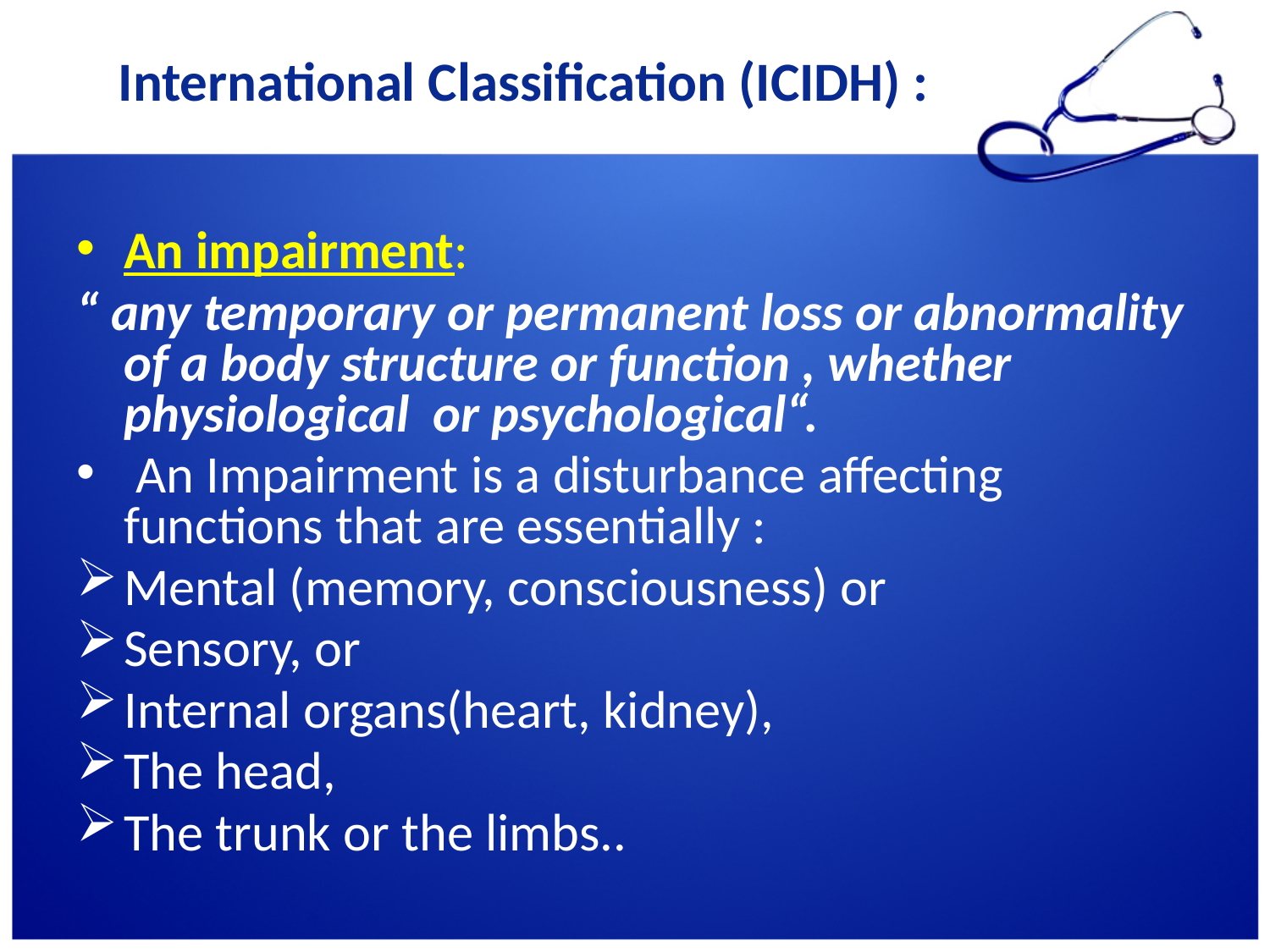

# International Classification (ICIDH) :
An impairment:
“ any temporary or permanent loss or abnormality of a body structure or function , whether physiological  or psychological“.
 An Impairment is a disturbance affecting functions that are essentially :
Mental (memory, consciousness) or
Sensory, or
Internal organs(heart, kidney),
The head,
The trunk or the limbs..